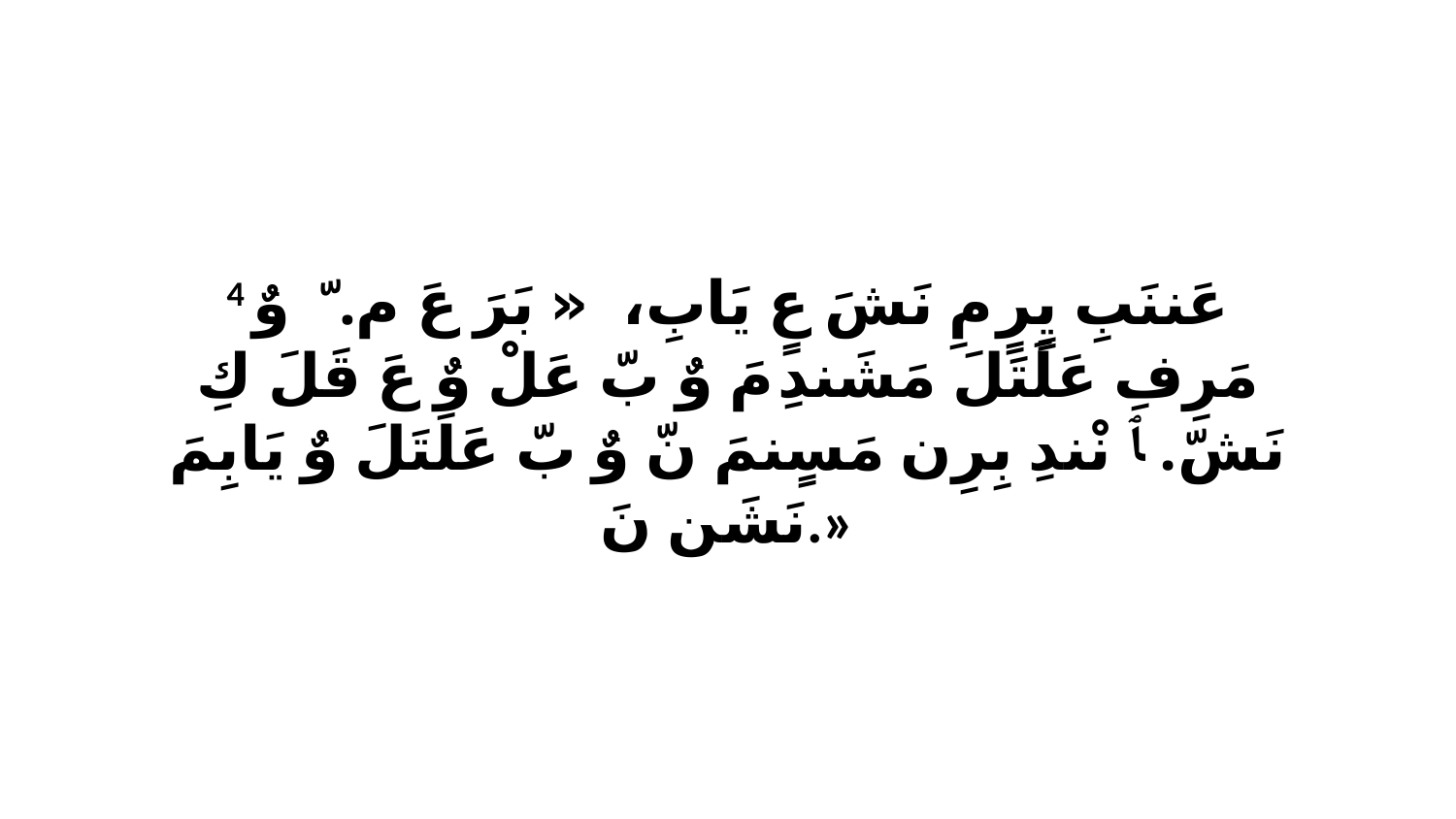

4 عَننَبِ يٍرٍ مِ نَشَ عٍ يَابِ، «ﭑ بَرَ عَ مّ. ﭑ وٌ مَرِفِ عَلَتَلَ مَشَندِ مَ وٌ بّ عَلْ وٌ عَ قَلَ كِ نَشّ. ﭑ نْندِ بِرِن مَسٍنمَ نّ وٌ بّ عَلَتَلَ وٌ يَابِمَ نَشَن نَ.»